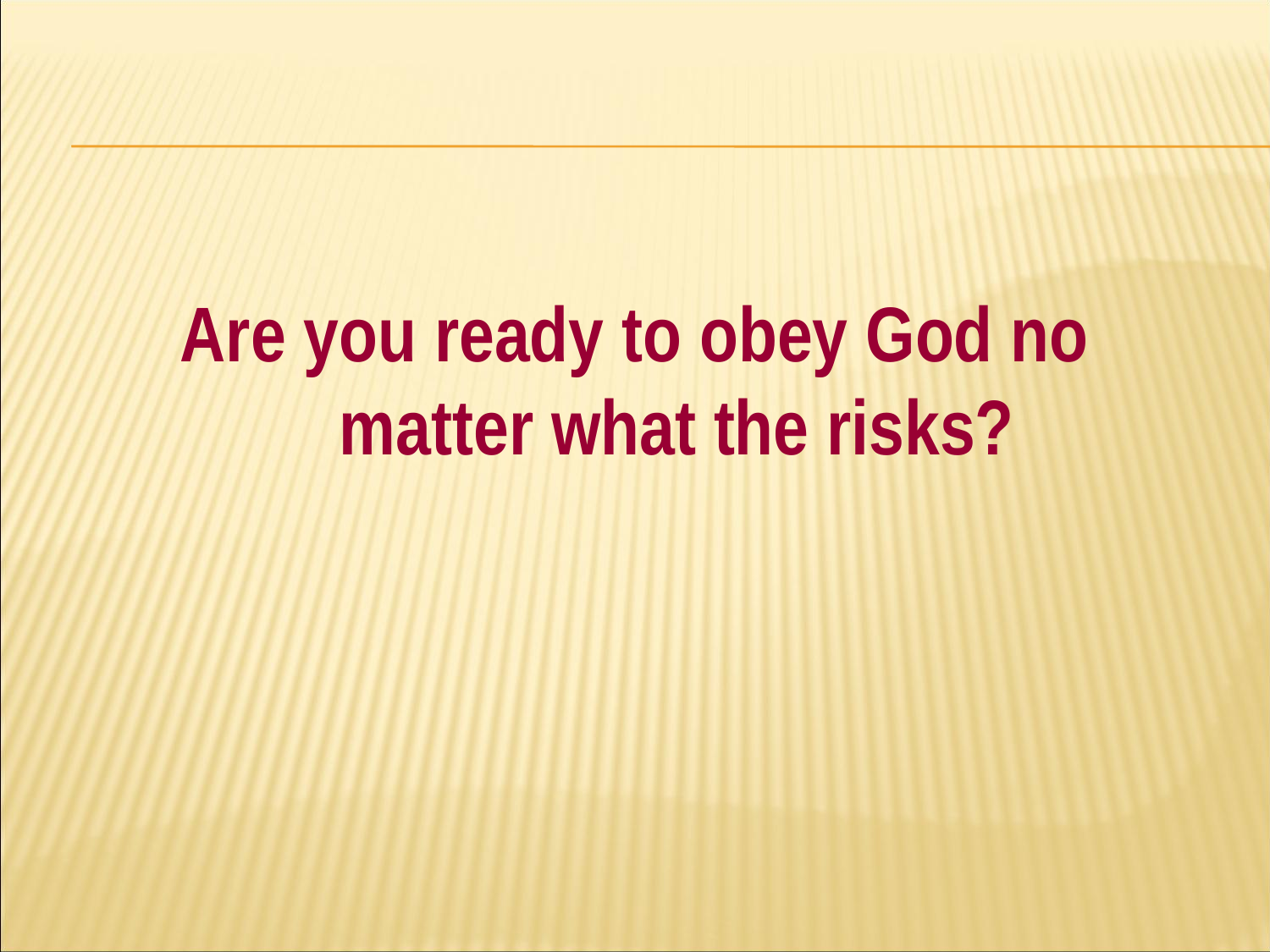

#

Are you ready to obey God no matter what the risks?